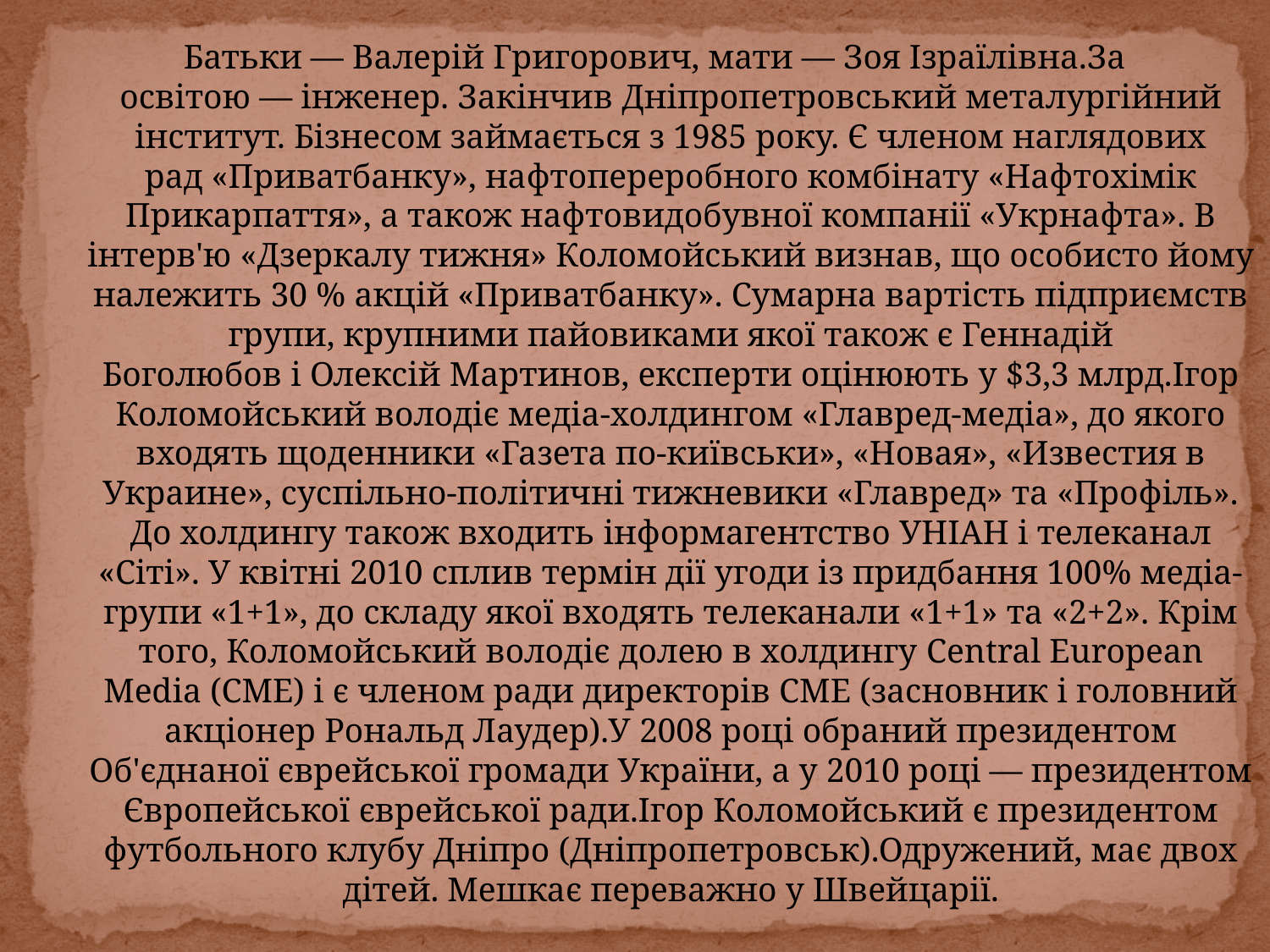

Батьки — Валерій Григорович, мати — Зоя Ізраїлівна.За освітою — інженер. Закінчив Дніпропетровський металургійний інститут. Бізнесом займається з 1985 року. Є членом наглядових рад «Приватбанку», нафтопереробного комбінату «Нафтохімік Прикарпаття», а також нафтовидобувної компанії «Укрнафта». В інтерв'ю «Дзеркалу тижня» Коломойський визнав, що особисто йому належить 30 % акцій «Приватбанку». Сумарна вартість підприємств групи, крупними пайовиками якої також є Геннадій Боголюбов і Олексій Мартинов, експерти оцінюють у $3,3 млрд.Ігор Коломойський володіє медіа-холдингом «Главред-медіа», до якого входять щоденники «Газета по-київськи», «Новая», «Известия в Украине», суспільно-політичні тижневики «Главред» та «Профіль». До холдингу також входить інформагентство УНІАН і телеканал «Сіті». У квітні 2010 сплив термін дії угоди із придбання 100% медіа-групи «1+1», до складу якої входять телеканали «1+1» та «2+2». Крім того, Коломойський володіє долею в холдингу Central European Media (CME) і є членом ради директорів СМЕ (засновник і головний акціонер Рональд Лаудер).У 2008 році обраний президентом Об'єднаної єврейської громади України, а у 2010 році — президентом Європейської єврейської ради.Ігор Коломойський є президентом футбольного клубу Дніпро (Дніпропетровськ).Одружений, має двох дітей. Мешкає переважно у Швейцарії.